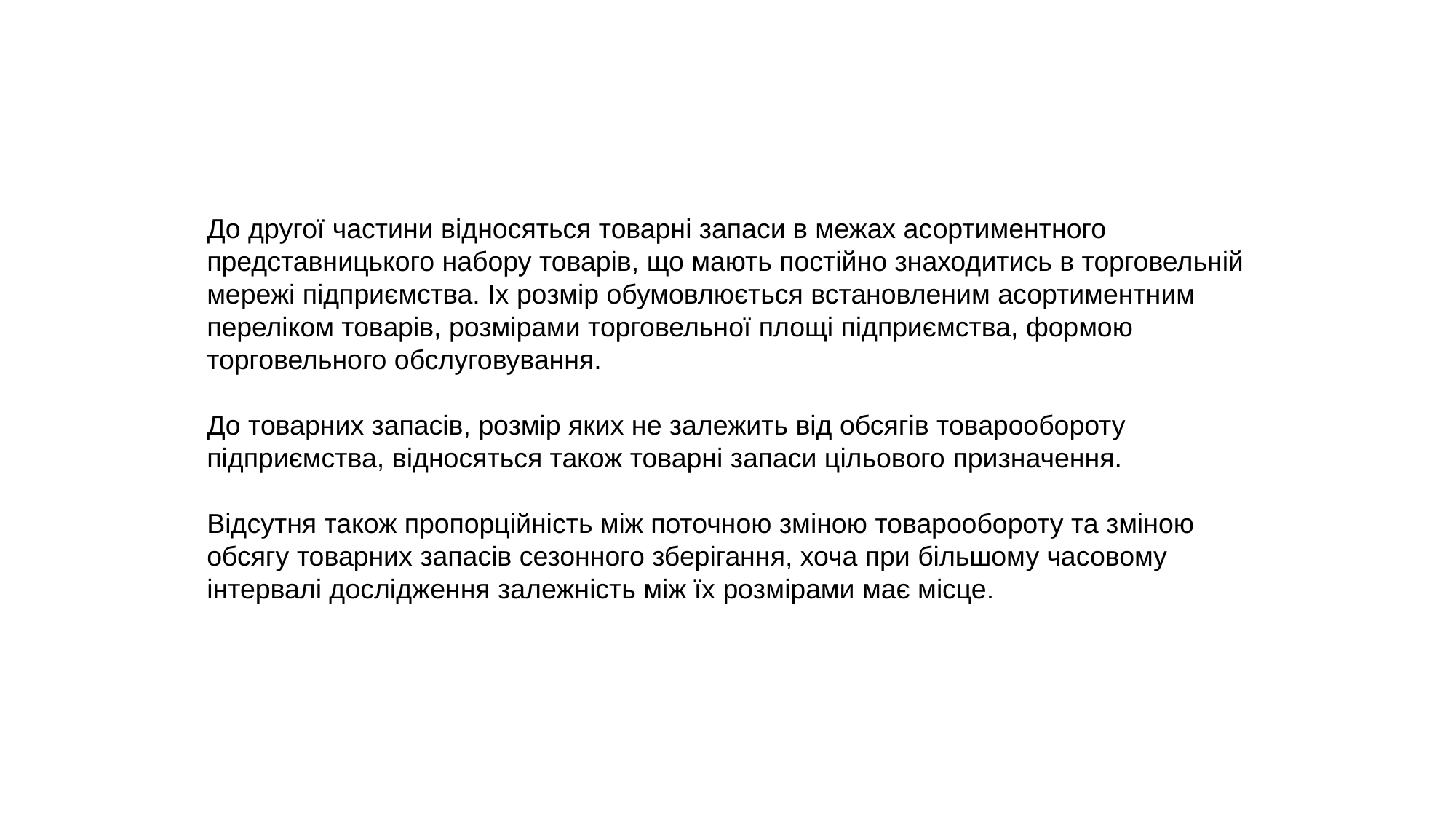

До другої частини відносяться товарні запаси в межах асортиментного представницького набору товарів, що мають постійно знаходитись в торговельній мережі підприємства. Іх розмір обумовлюється встановленим асортиментним переліком товарів, розмірами торговельної площі підприємства, формою торговельного обслуговування.

До товарних запасів, розмір яких не залежить від обсягів товарообороту підприємства, відносяться також товарні запаси цільового призначення.

Відсутня також пропорційність між поточною зміною товарообороту та зміною обсягу товарних запасів сезонного зберігання, хоча при більшому часовому інтервалі дослідження залежність між їх розмірами має місце.